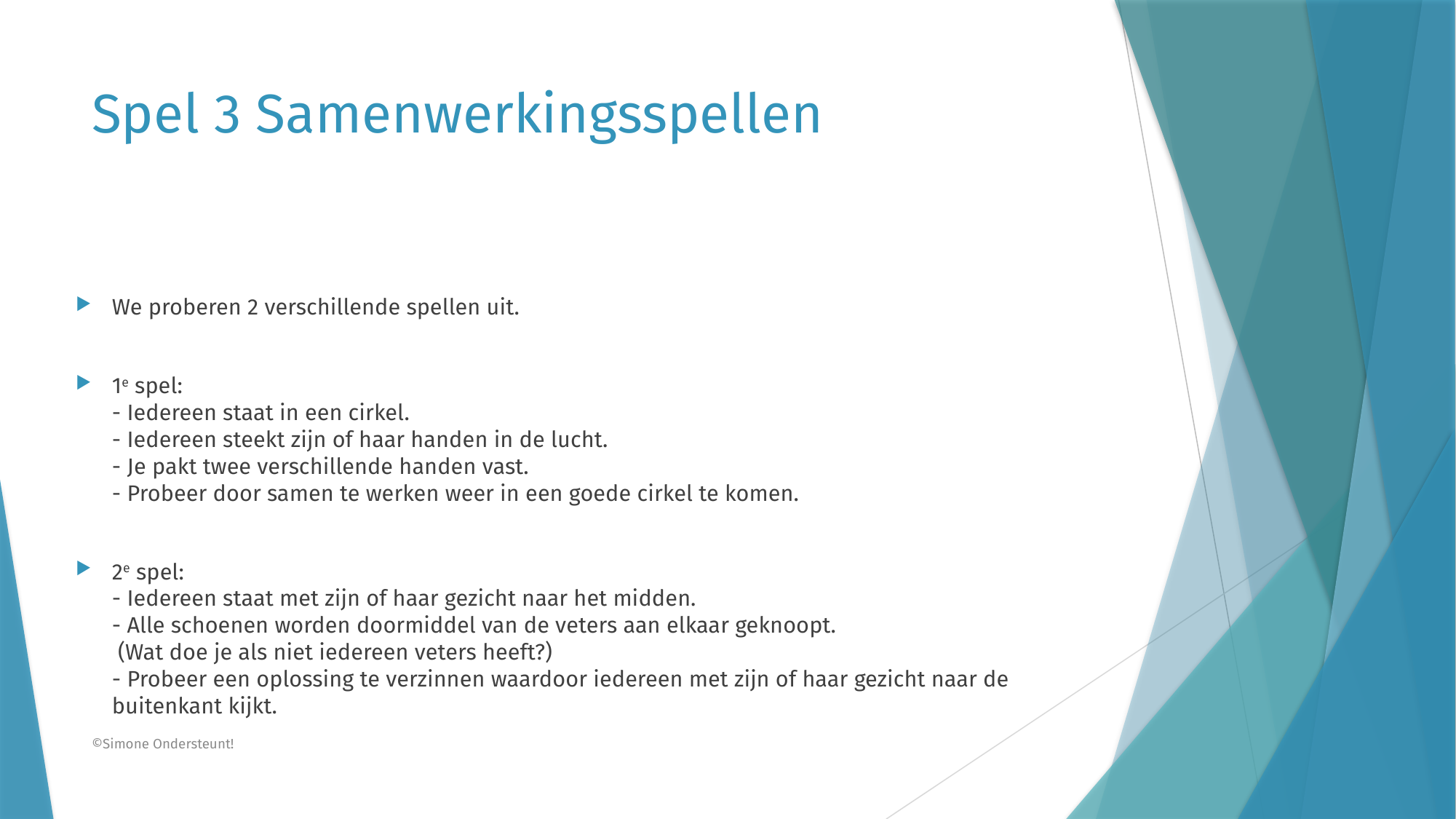

# Spel 3 Samenwerkingsspellen
We proberen 2 verschillende spellen uit.

1e spel:
- Iedereen staat in een cirkel.
- Iedereen steekt zijn of haar handen in de lucht.
- Je pakt twee verschillende handen vast.
- Probeer door samen te werken weer in een goede cirkel te komen.

2e spel:
- Iedereen staat met zijn of haar gezicht naar het midden.
- Alle schoenen worden doormiddel van de veters aan elkaar geknoopt.
 (Wat doe je als niet iedereen veters heeft?)
- Probeer een oplossing te verzinnen waardoor iedereen met zijn of haar gezicht naar de buitenkant kijkt.

©Simone Ondersteunt!